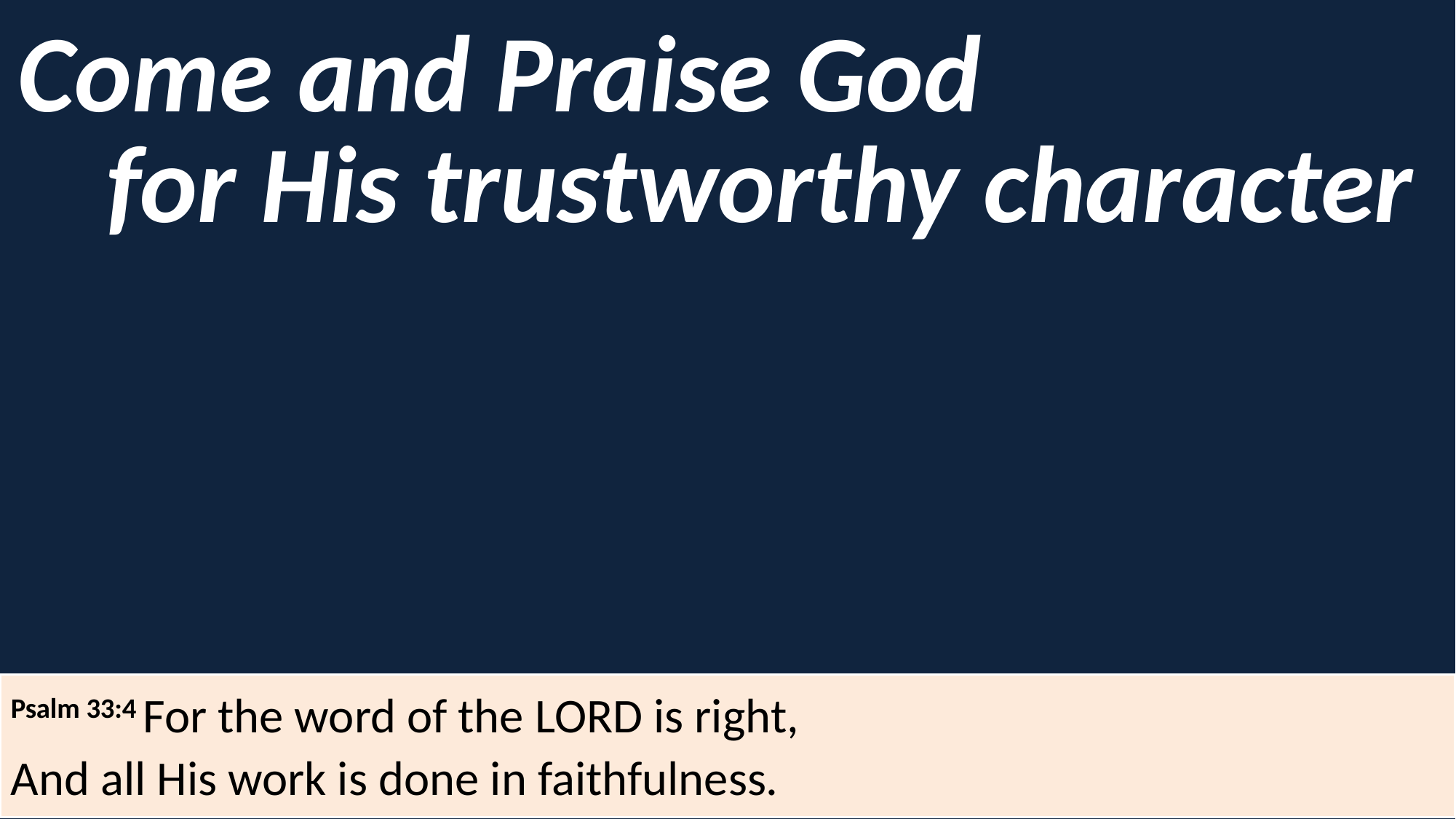

Come and Praise God
#
for His trustworthy character

Psalm 33:4 For the word of the Lord is right,
And all His work is done in faithfulness.